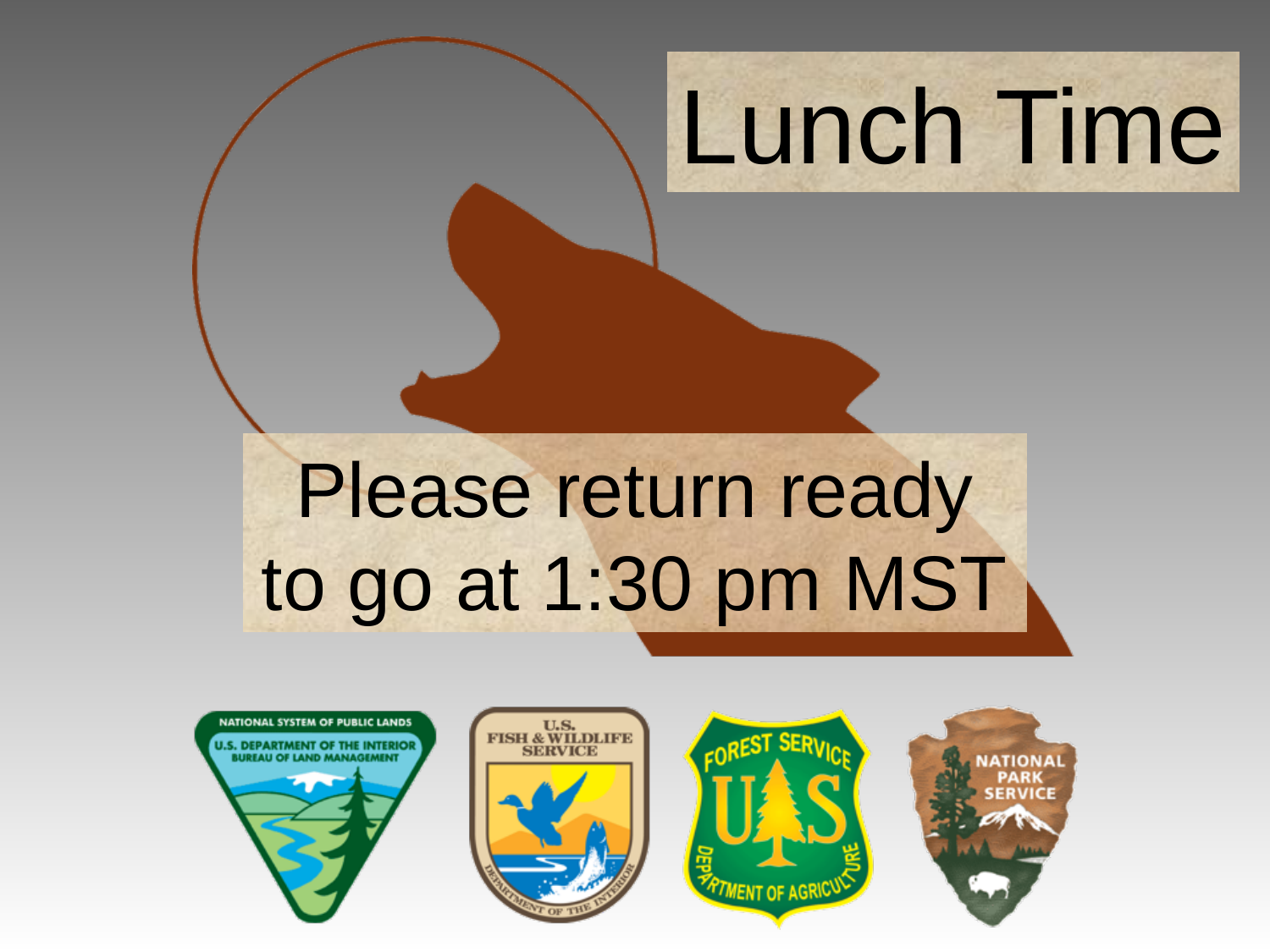

Lunch Time
Please return ready to go at 1:30 pm MST